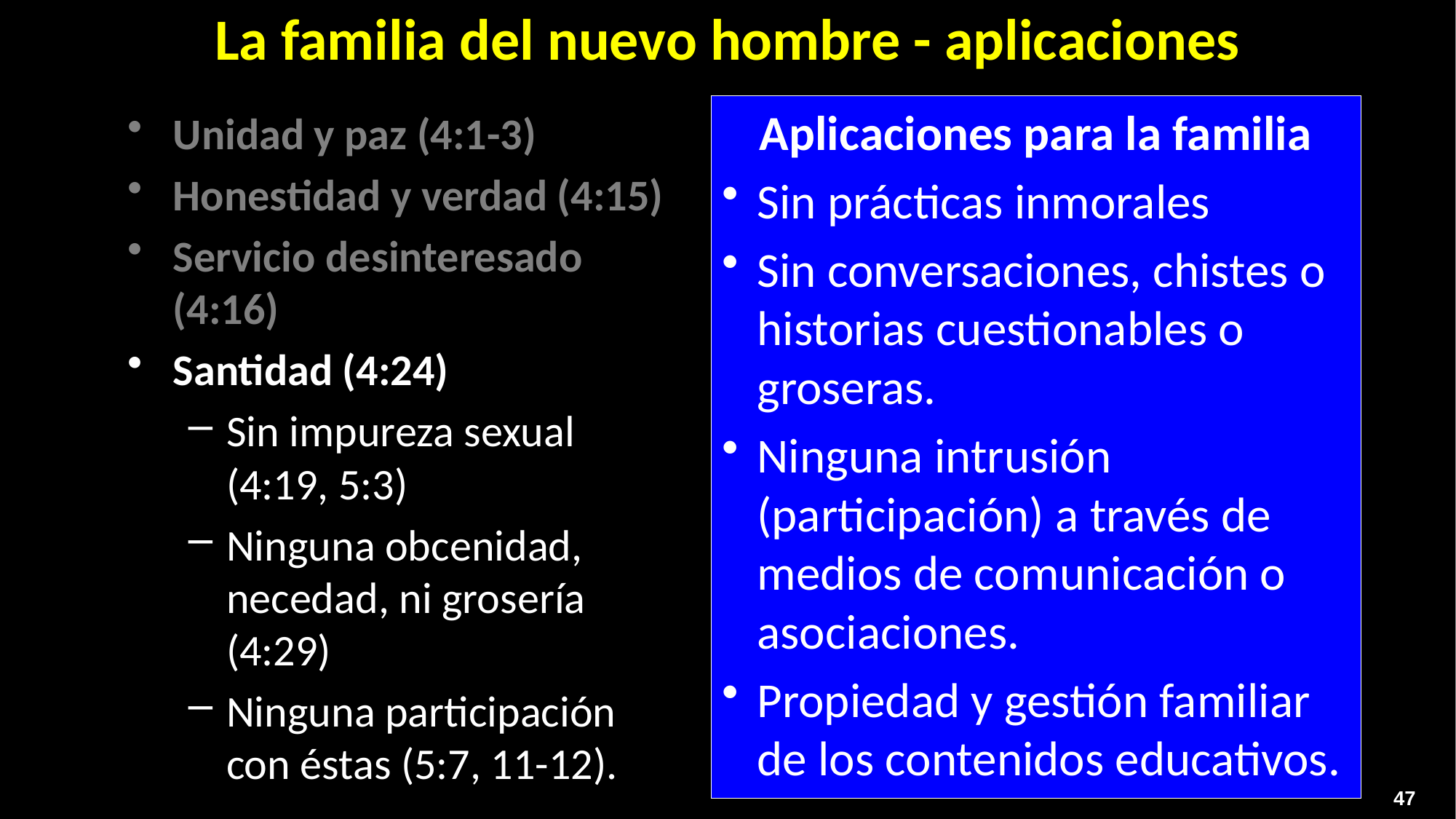

# La familia del nuevo hombre - aplicaciones
Aplicaciones para la familia
Sin prácticas inmorales
Sin conversaciones, chistes o historias cuestionables o groseras.
Ninguna intrusión (participación) a través de medios de comunicación o asociaciones.
Propiedad y gestión familiar de los contenidos educativos.

Unidad y paz (4:1-3)
Honestidad y verdad (4:15)
Servicio desinteresado (4:16)
Santidad (4:24)
Sin impureza sexual (4:19, 5:3)
Ninguna obcenidad, necedad, ni grosería (4:29)
Ninguna participación con éstas (5:7, 11-12).
47